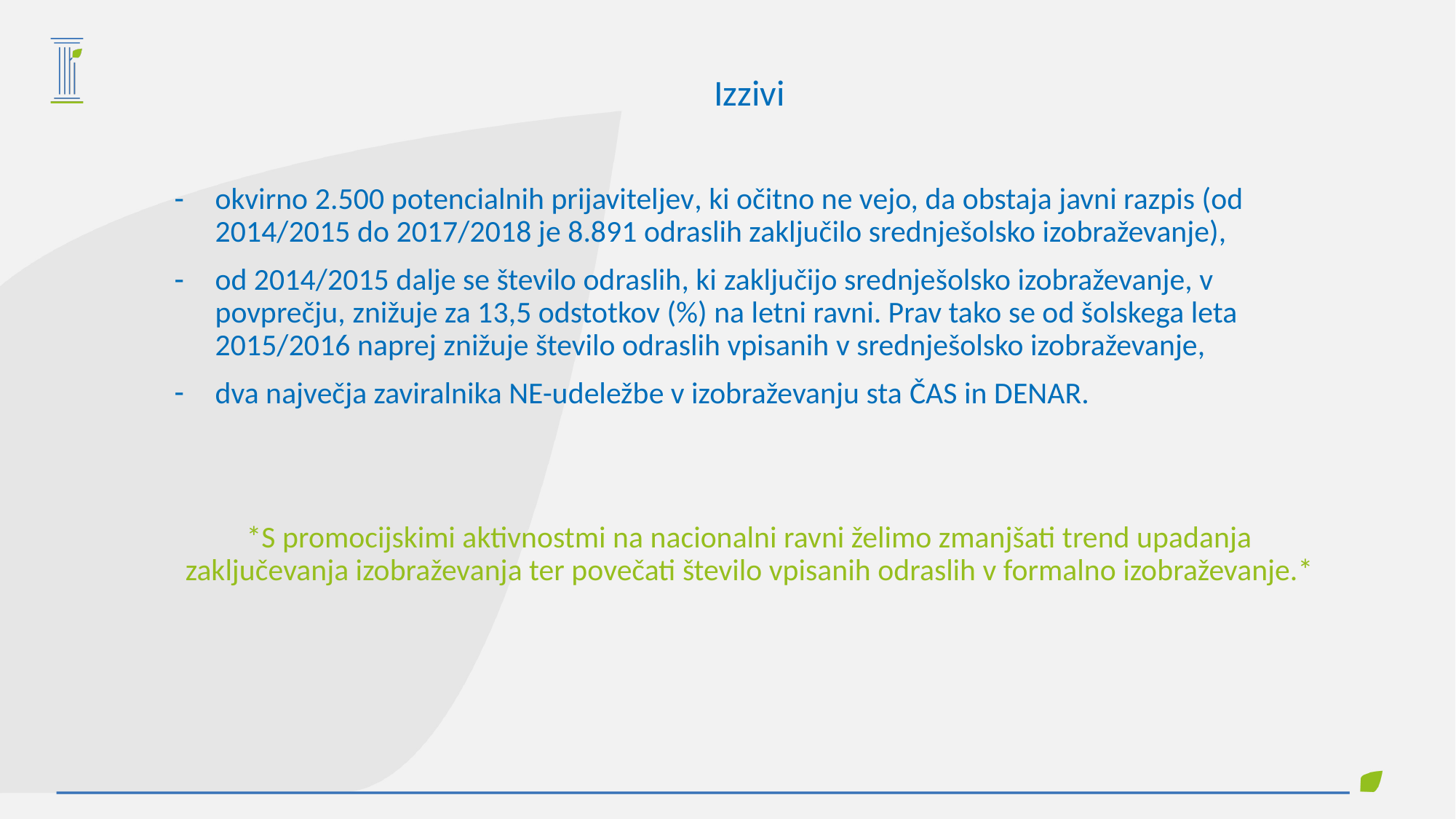

Izzivi

okvirno 2.500 potencialnih prijaviteljev, ki očitno ne vejo, da obstaja javni razpis (od 2014/2015 do 2017/2018 je 8.891 odraslih zaključilo srednješolsko izobraževanje),
od 2014/2015 dalje se število odraslih, ki zaključijo srednješolsko izobraževanje, v povprečju, znižuje za 13,5 odstotkov (%) na letni ravni. Prav tako se od šolskega leta 2015/2016 naprej znižuje število odraslih vpisanih v srednješolsko izobraževanje,
dva največja zaviralnika NE-udeležbe v izobraževanju sta ČAS in DENAR.

*S promocijskimi aktivnostmi na nacionalni ravni želimo zmanjšati trend upadanja zaključevanja izobraževanja ter povečati število vpisanih odraslih v formalno izobraževanje.*